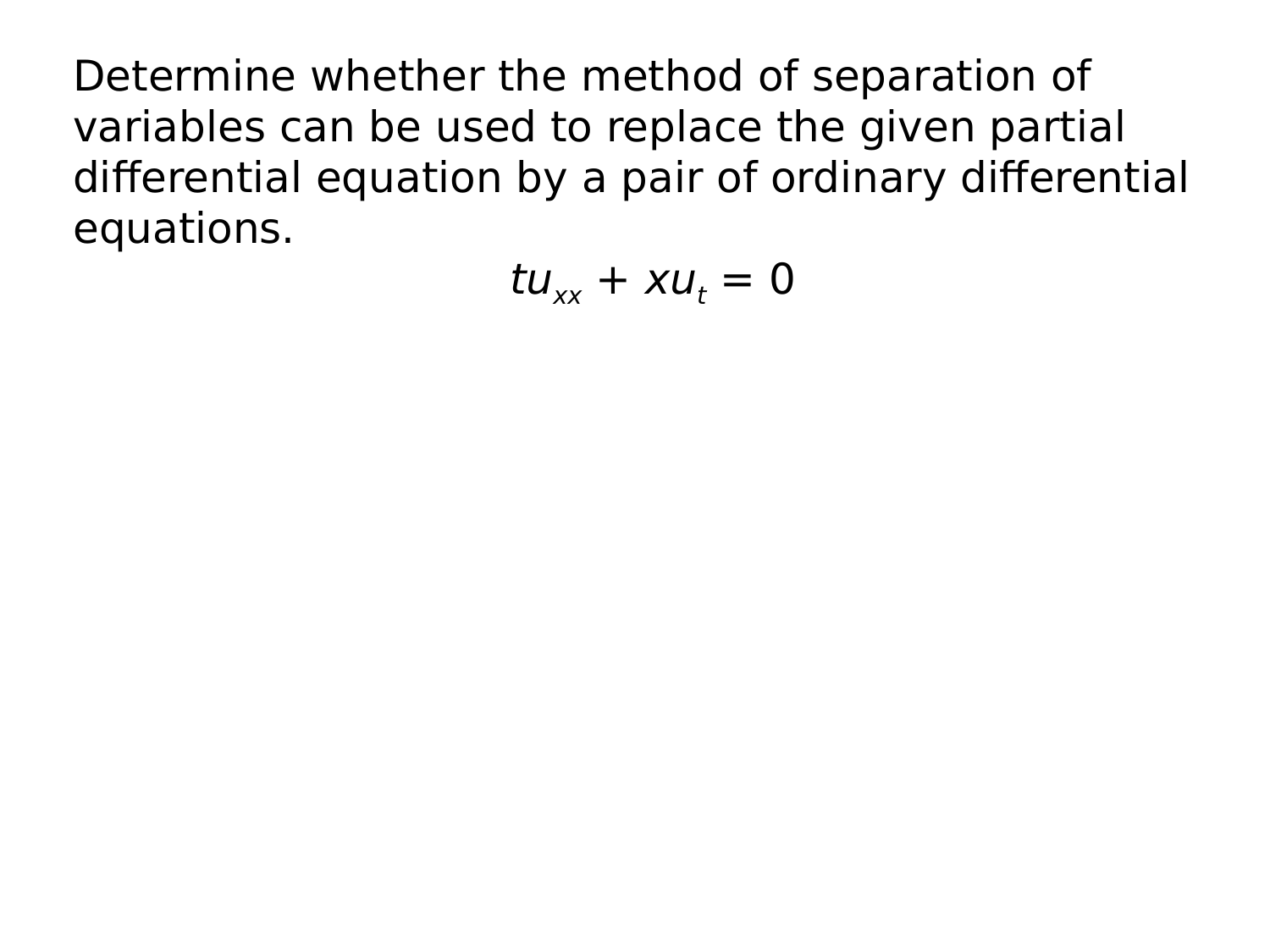

Determine whether the method of separation of variables can be used to replace the given partial differential equation by a pair of ordinary differential equations.
 tuxx + xut = 0